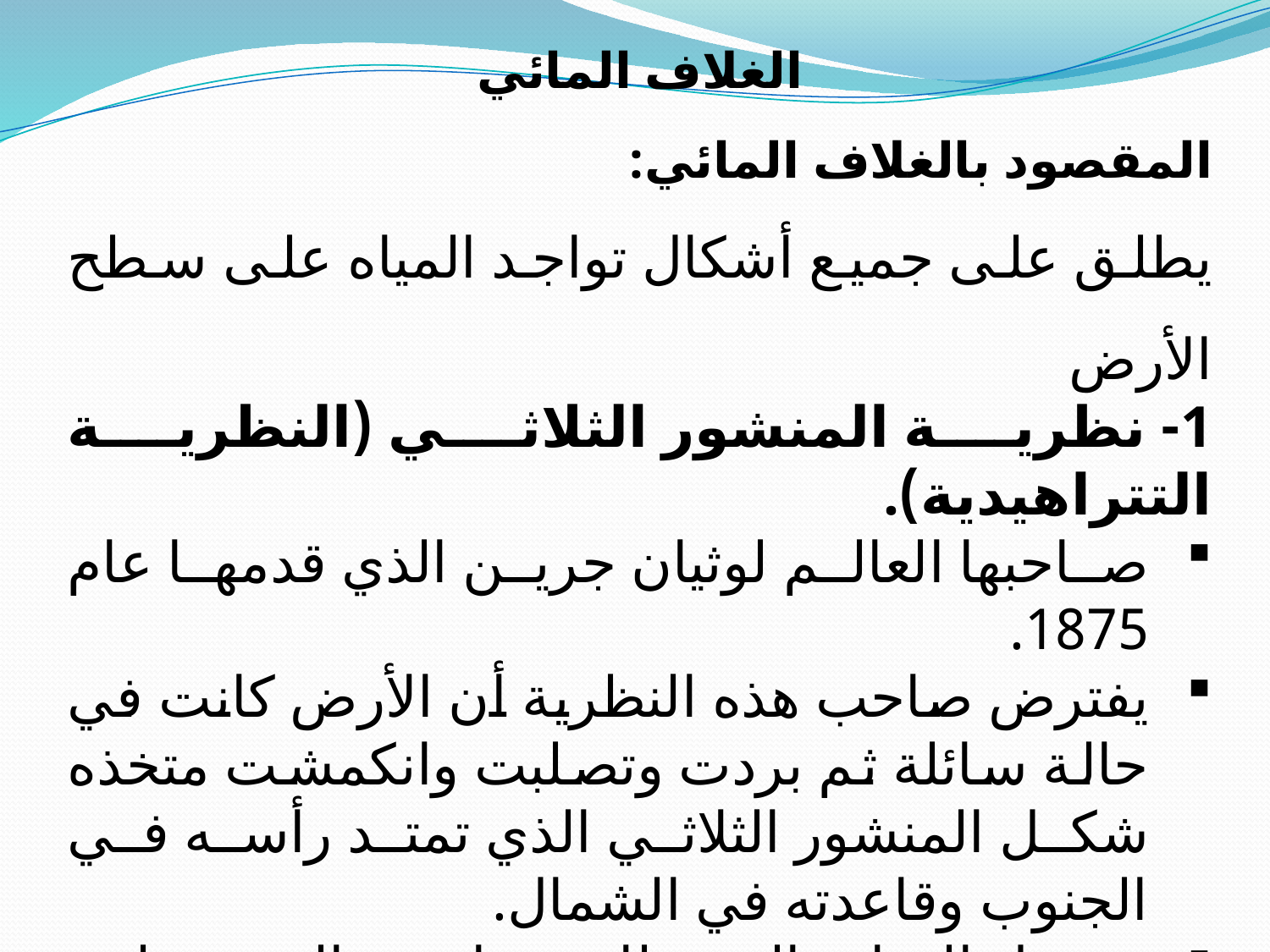

الغلاف المائي
المقصود بالغلاف المائي:
يطلق على جميع أشكال تواجد المياه على سطح الأرض
1- نظرية المنشور الثلاثي (النظرية التتراهيدية).
صاحبها العالم لوثيان جرين الذي قدمها عام 1875.
يفترض صاحب هذه النظرية أن الأرض كانت في حالة سائلة ثم بردت وتصلبت وانكمشت متخذه شكل المنشور الثلاثي الذي تمتد رأسه في الجنوب وقاعدته في الشمال.
تحتل البحار والمحيطات جوانبه المسطحة وتحتل القارات أضلعه وحافاته البارزة.
هذه النظرية قد جانبها الصواب ، لأن دوران الأرض لا يسمح لها بالثبات على هذا الشكل